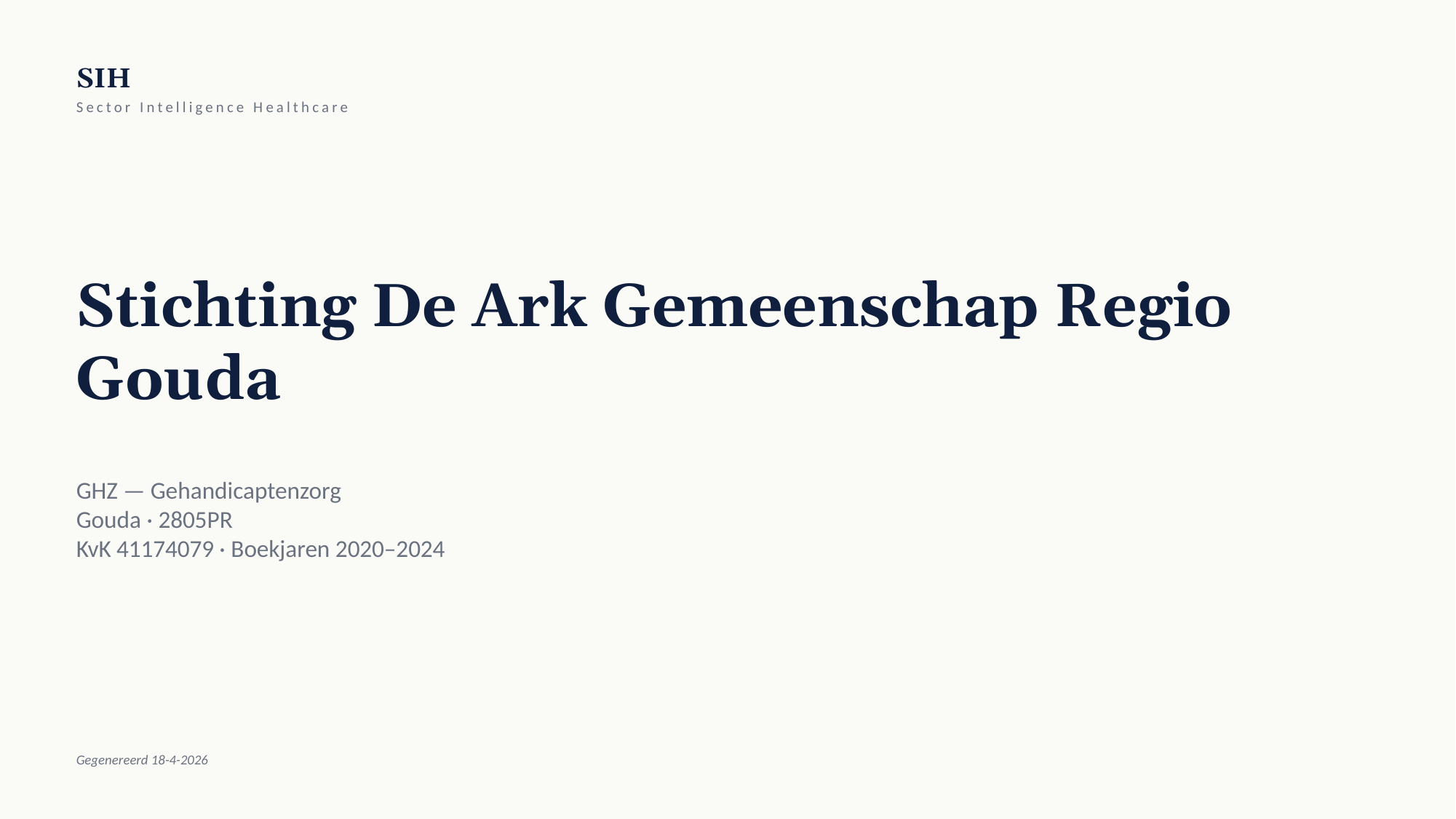

SIH
Sector Intelligence Healthcare
Stichting De Ark Gemeenschap Regio Gouda
GHZ — Gehandicaptenzorg
Gouda · 2805PR
KvK 41174079 · Boekjaren 2020–2024
Gegenereerd 18-4-2026